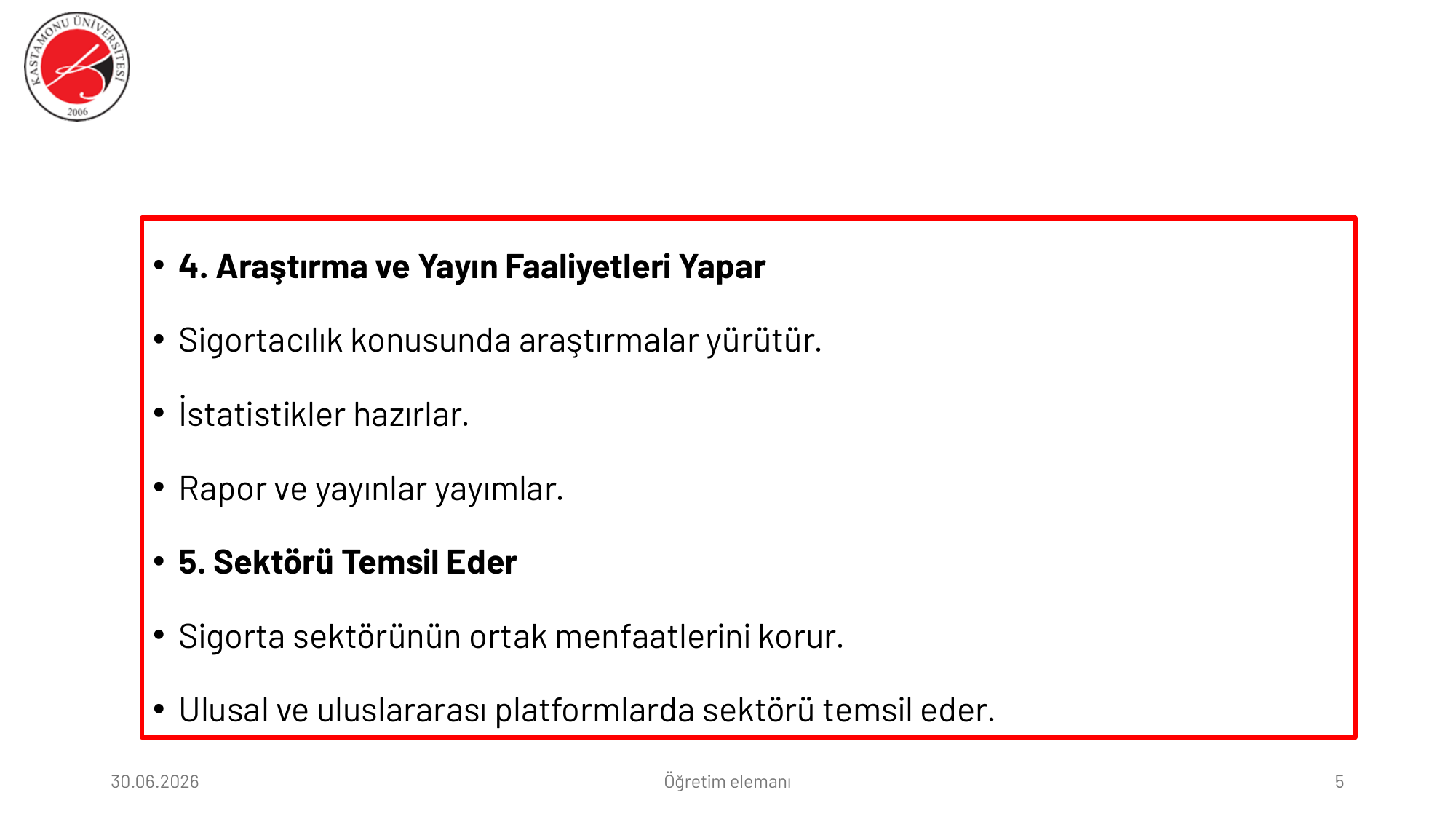

4. Araştırma ve Yayın Faaliyetleri Yapar
Sigortacılık konusunda araştırmalar yürütür.
İstatistikler hazırlar.
Rapor ve yayınlar yayımlar.
5. Sektörü Temsil Eder
Sigorta sektörünün ortak menfaatlerini korur.
Ulusal ve uluslararası platformlarda sektörü temsil eder.

30.06.2026
Öğretim elemanı
5